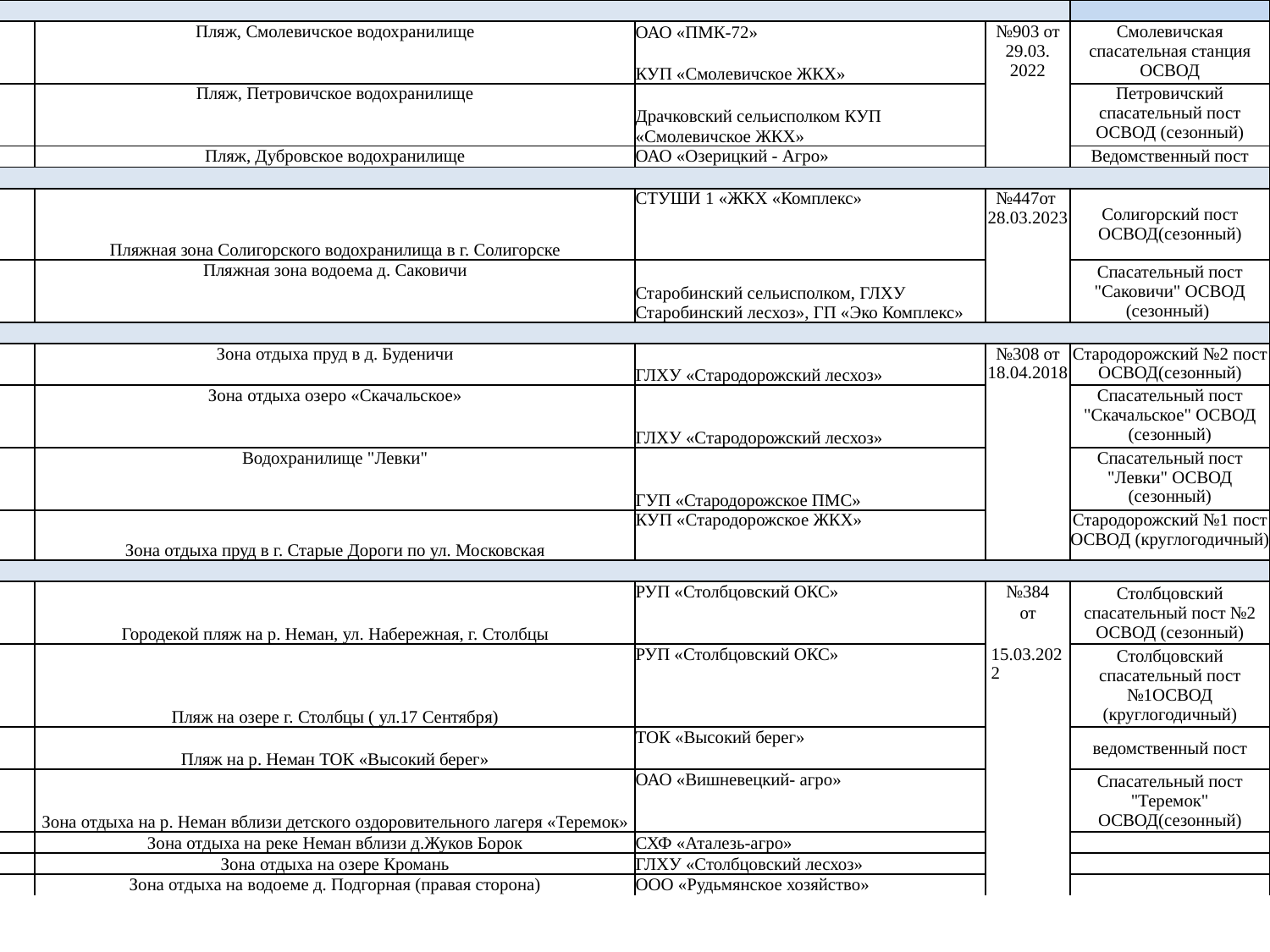

| Смолевичский (3) |  |  |  |  |
| --- | --- | --- | --- | --- |
| 78 | Пляж, Смолевичское водохранилище | ОАО «ПМК-72» | №903 от 29.03. 2022 | Смолевичская спасательная станция ОСВОД |
|  |  | КУП «Смолевичское ЖКХ» |  |  |
| 79 | Пляж, Петровичское водохранилище | Драчковский сельисполком КУП «Смолевичское ЖКХ» |  | Петровичский спасательный пост ОСВОД (сезонный) |
| 80 | Пляж, Дубровское водохранилище | ОАО «Озерицкий - Агро» |  | Ведомственный пост |
| Солигорский (2) |  |  |  |  |
| 81 | Пляжная зона Солигорского водохранилища в г. Солигорске | СТУШИ 1 «ЖКХ «Комплекс» | №447от 28.03.2023 | Солигорский пост ОСВОД(сезонный) |
|  |  |  |  |  |
| 82 | Пляжная зона водоема д. Саковичи | Старобинский сельисполком, ГЛХУ Старобинский лесхоз», ГП «Эко Комплекс» |  | Спасательный пост "Саковичи" ОСВОД (сезонный) |
| Стародорожский (4) |  |  |  |  |
| 83 | Зона отдыха пруд в д. Буденичи | ГЛХУ «Стародорожский лесхоз» | №308 от 18.04.2018 | Стародорожский №2 пост ОСВОД(сезонный) |
| 84 | Зона отдыха озеро «Скачальское» | ГЛХУ «Стародорожский лесхоз» |  | Спасательный пост "Скачальское" ОСВОД (сезонный) |
| 85 | Водохранилище "Левки" | ГУП «Стародорожское ПМС» |  | Спасательный пост "Левки" ОСВОД (сезонный) |
| 86 | Зона отдыха пруд в г. Старые Дороги по ул. Московская | КУП «Стародорожское ЖКХ» |  | Стародорожский №1 пост ОСВОД (круглогодичный) |
| Столбцовский (7) |  |  |  |  |
| 87 | Городекой пляж на р. Неман, ул. Набережная, г. Столбцы | РУП «Столбцовский ОКС» | №384 | Столбцовский спасательный пост №2 ОСВОД (сезонный) |
|  |  |  | от |  |
| 88 | Пляж на озере г. Столбцы ( ул.17 Сентября) | РУП «Столбцовский ОКС» | 15.03.2022 | Столбцовский спасательный пост №1ОСВОД (круглогодичный) |
| 89 | Пляж на р. Неман ТОК «Высокий берег» | ТОК «Высокий берег» |  | ведомственный пост |
|  |  |  |  |  |
| 90 | Зона отдыха на р. Неман вблизи детского оздоровительного лагеря «Теремок» | ОАО «Вишневецкий- агро» |  | Спасательный пост "Теремок" ОСВОД(сезонный) |
| 91 | Зона отдыха на реке Неман вблизи д.Жуков Борок | СХФ «Аталезь-агро» |  |  |
| 92 | Зона отдыха на озере Кромань | ГЛХУ «Столбцовский лесхоз» |  |  |
| 93 | Зона отдыха на водоеме д. Подгорная (правая сторона) | ООО «Рудьмянское хозяйство» |  |  |